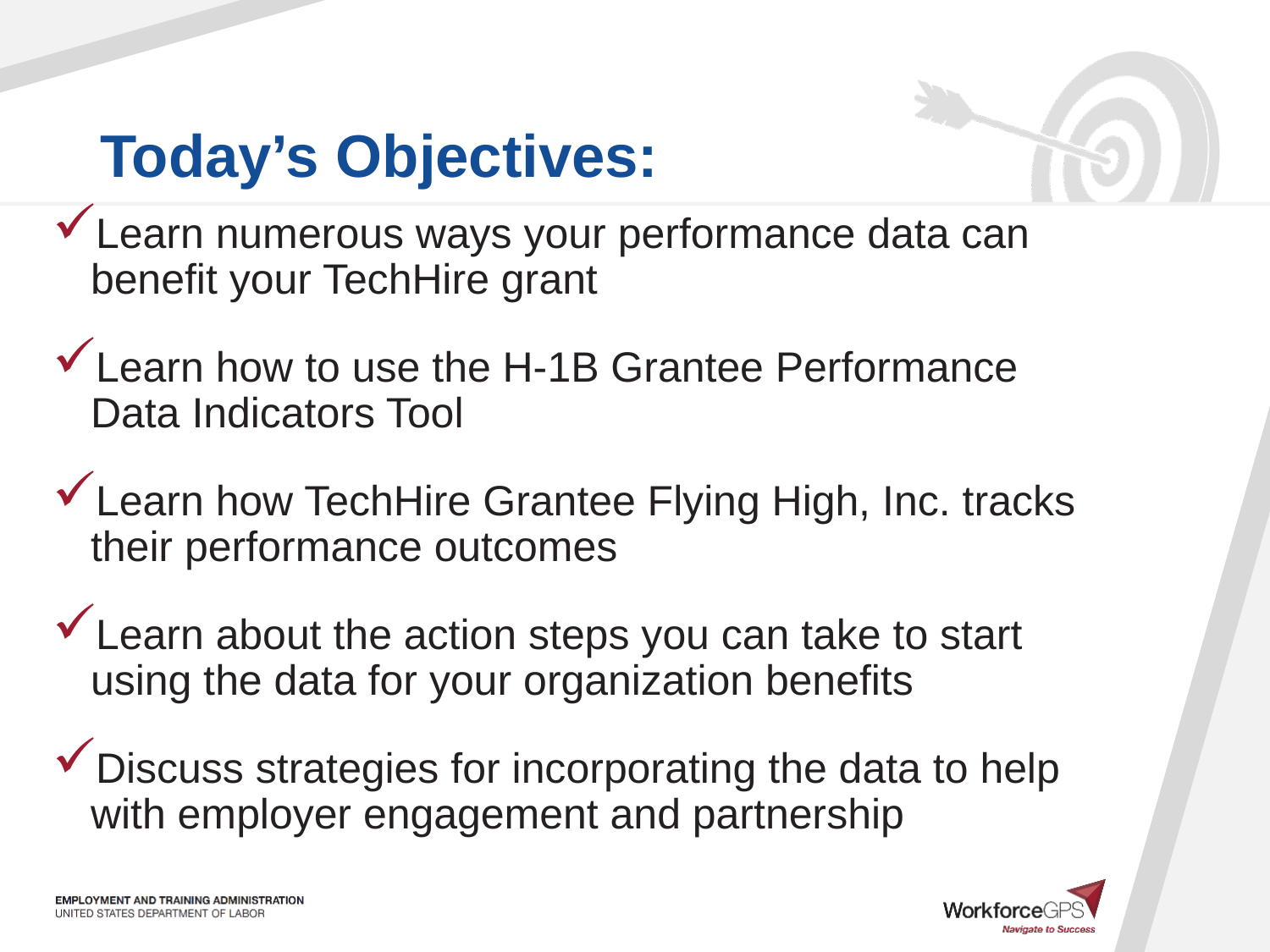

Learn numerous ways your performance data can benefit your TechHire grant
Learn how to use the H-1B Grantee Performance Data Indicators Tool
Learn how TechHire Grantee Flying High, Inc. tracks their performance outcomes
Learn about the action steps you can take to start using the data for your organization benefits
Discuss strategies for incorporating the data to help with employer engagement and partnership